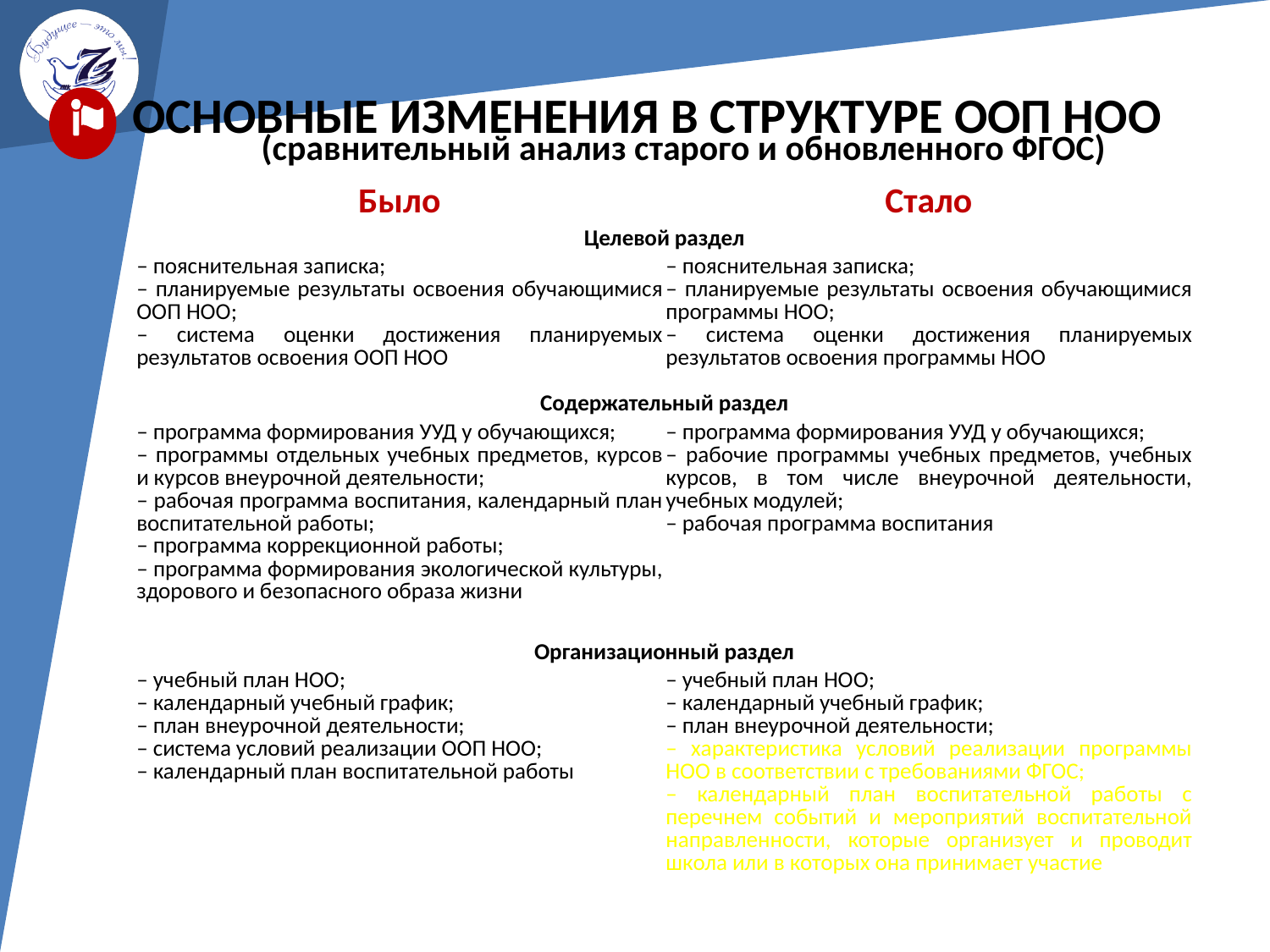

ОСНОВНЫЕ ИЗМЕНЕНИЯ В СТРУКТУРЕ ООП НОО
(сравнительный анализ старого и обновленного ФГОС)

| Было | Стало |
| --- | --- |
| Целевой раздел |  |
| – пояснительная записка; – планируемые результаты освоения обучающимися ООП НОО; – система оценки достижения планируемых результатов освоения ООП НОО | – пояснительная записка; – планируемые результаты освоения обучающимися программы НОО; – система оценки достижения планируемых результатов освоения программы НОО |
| Содержательный раздел |  |
| – программа формирования УУД у обучающихся; – программы отдельных учебных предметов, курсов и курсов внеурочной деятельности; – рабочая программа воспитания, календарный план воспитательной работы; – программа коррекционной работы; – программа формирования экологической культуры, здорового и безопасного образа жизни | – программа формирования УУД у обучающихся; – рабочие программы учебных предметов, учебных курсов, в том числе внеурочной деятельности, учебных модулей; – рабочая программа воспитания |
| Организационный раздел |  |
| – учебный план НОО; – календарный учебный график; – план внеурочной деятельности; – система условий реализации ООП НОО; – календарный план воспитательной работы | – учебный план НОО; – календарный учебный график; – план внеурочной деятельности; – характеристика условий реализации программы НОО в соответствии с требованиями ФГОС; – календарный план воспитательной работы с перечнем событий и мероприятий воспитательной направленности, которые организует и проводит школа или в которых она принимает участие |